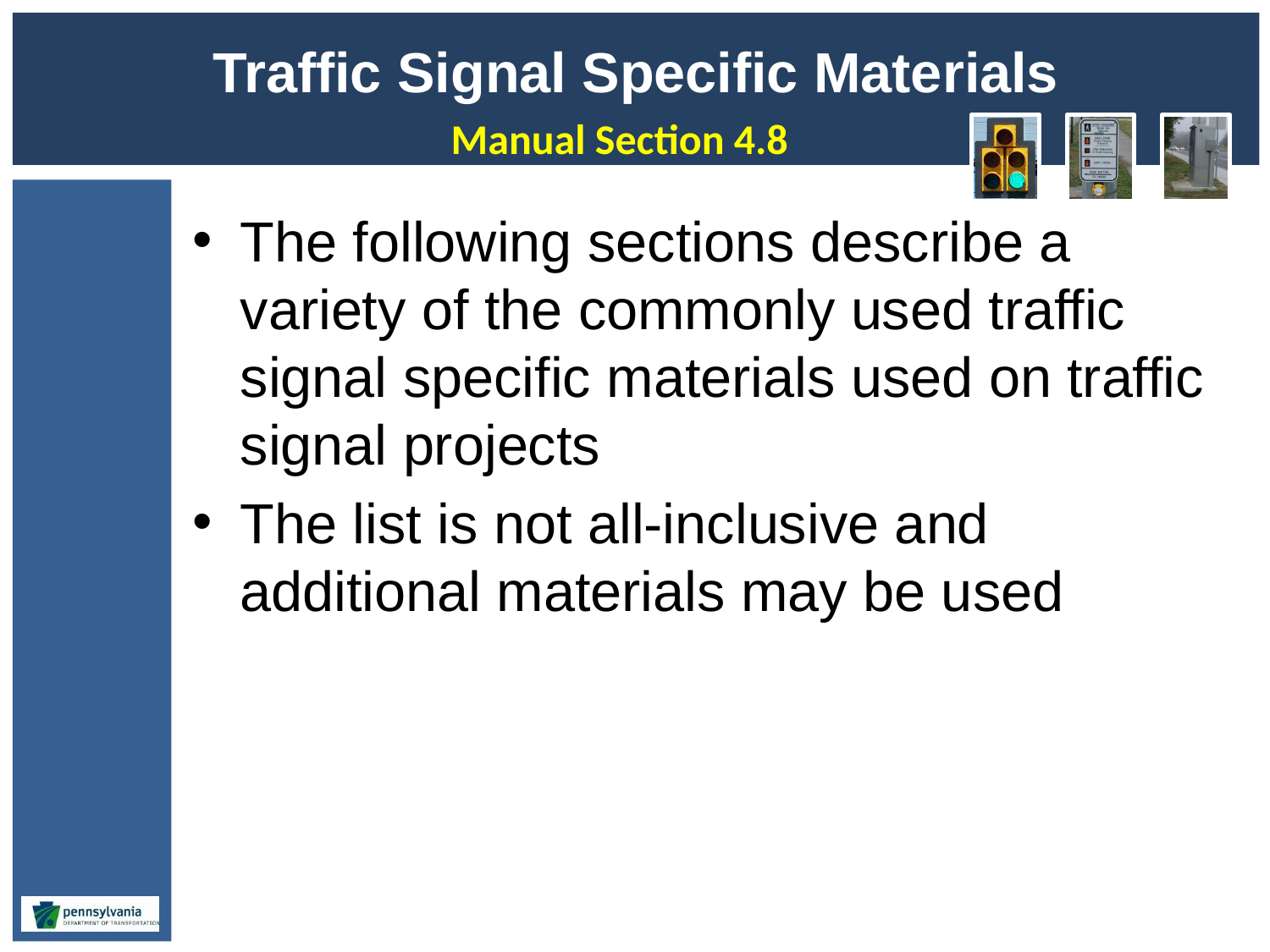

# Traffic Signal Specific Materials
Manual Section 4.8
The following sections describe a variety of the commonly used traffic signal specific materials used on traffic signal projects
The list is not all-inclusive and additional materials may be used